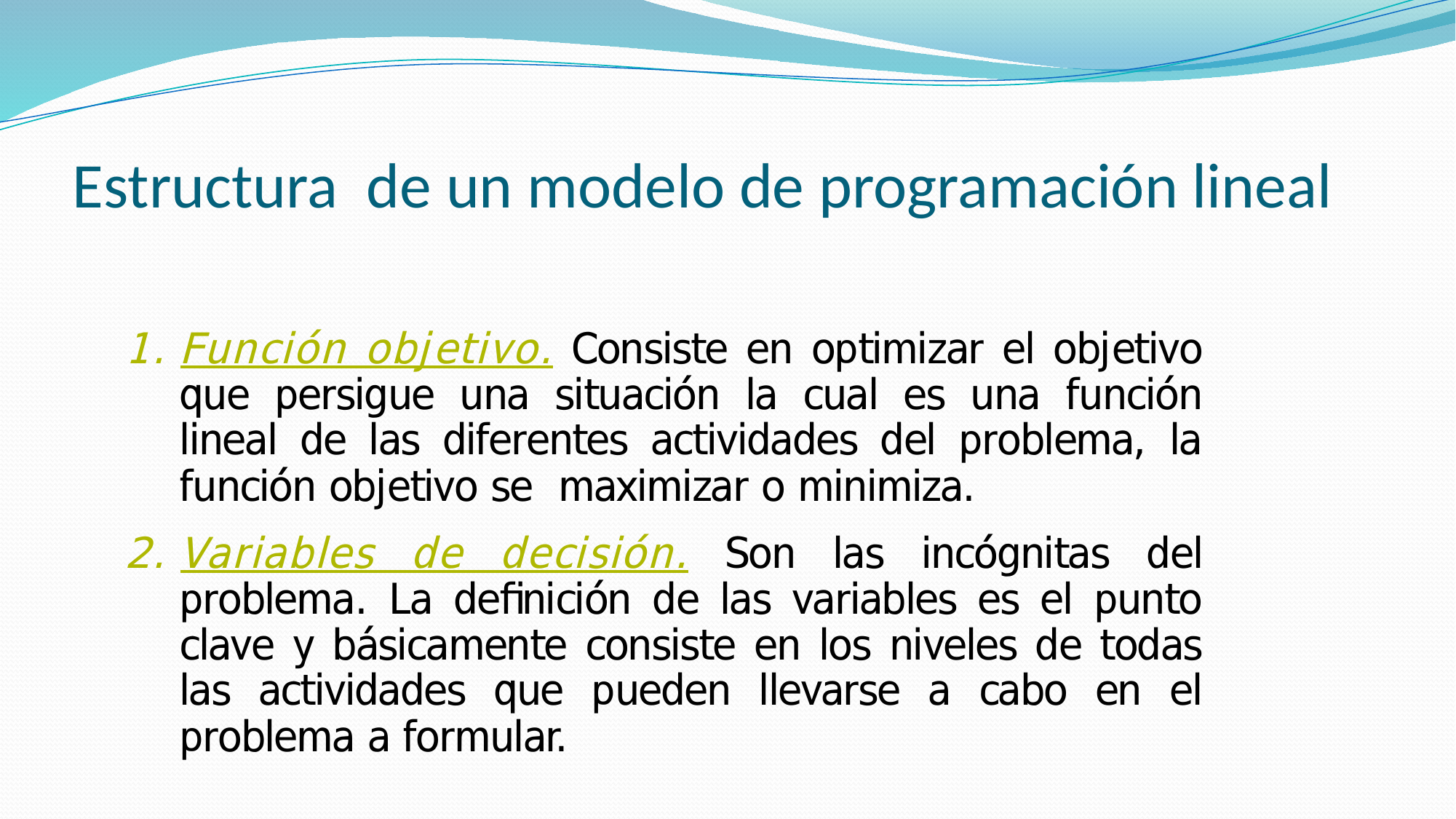

# Estructura  de un modelo de programación lineal

Función objetivo. Consiste en optimizar el objetivo que persigue una situación la cual es una función lineal de las diferentes actividades del problema, la función objetivo se  maximizar o minimiza.
Variables de decisión. Son las incógnitas del problema. La definición de las variables es el punto clave y básicamente consiste en los niveles de todas las actividades que pueden llevarse a cabo en el problema a formular.